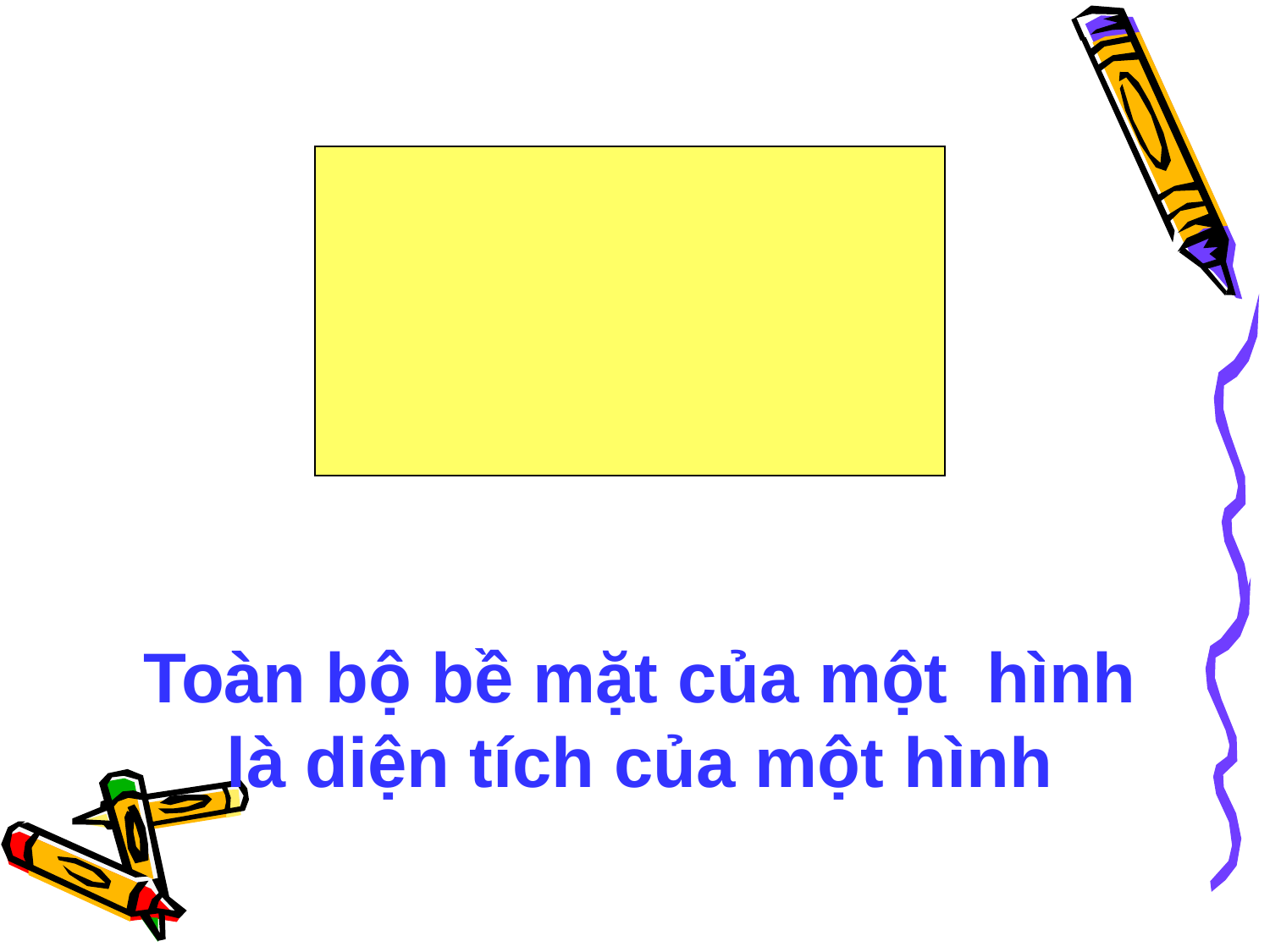

Toàn bộ bề mặt của một  hình là diện tích của một hình